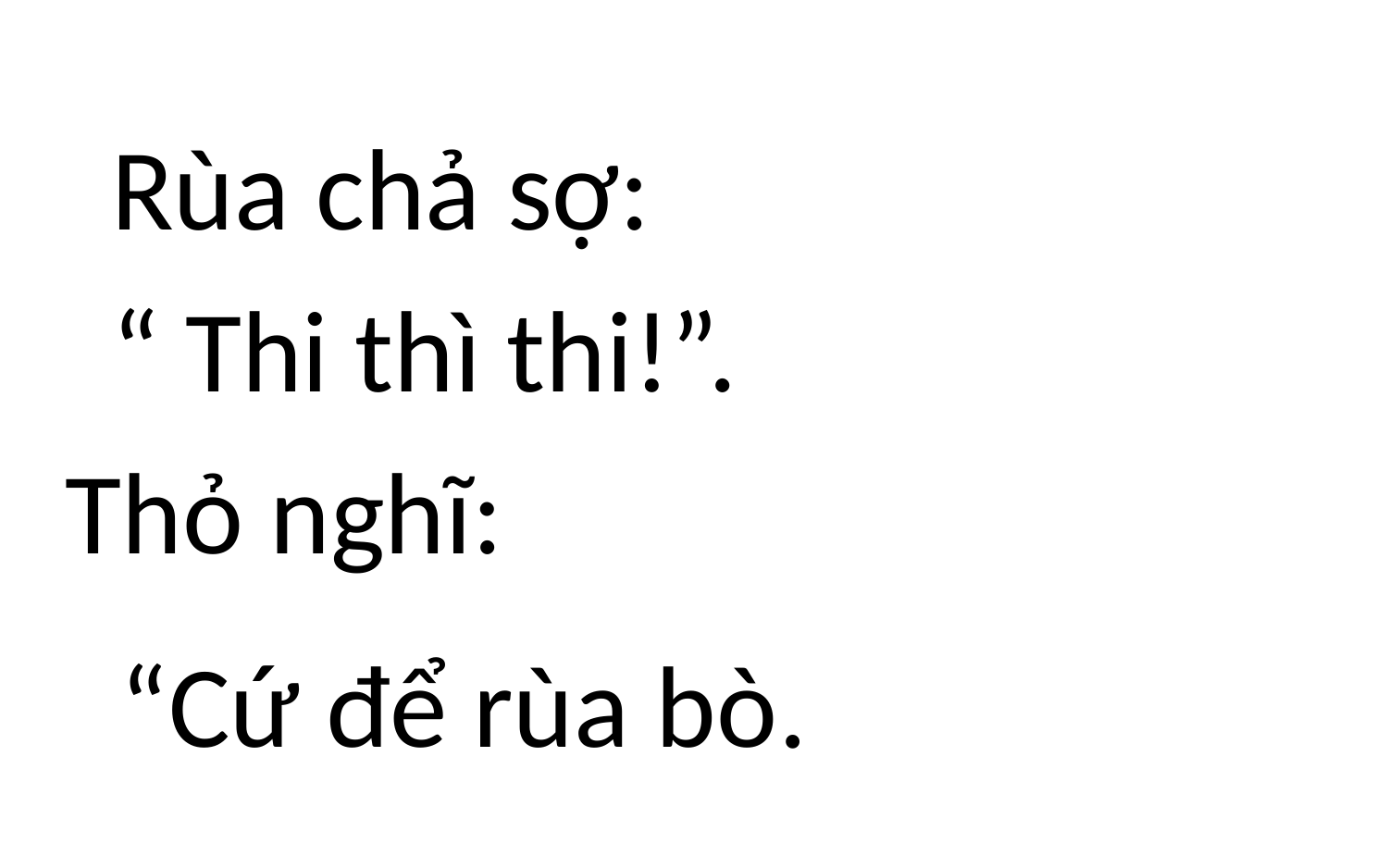

Rùa chả sợ:
“ Thi thì thi!”.
Thỏ nghĩ:
“Cứ để rùa bò.